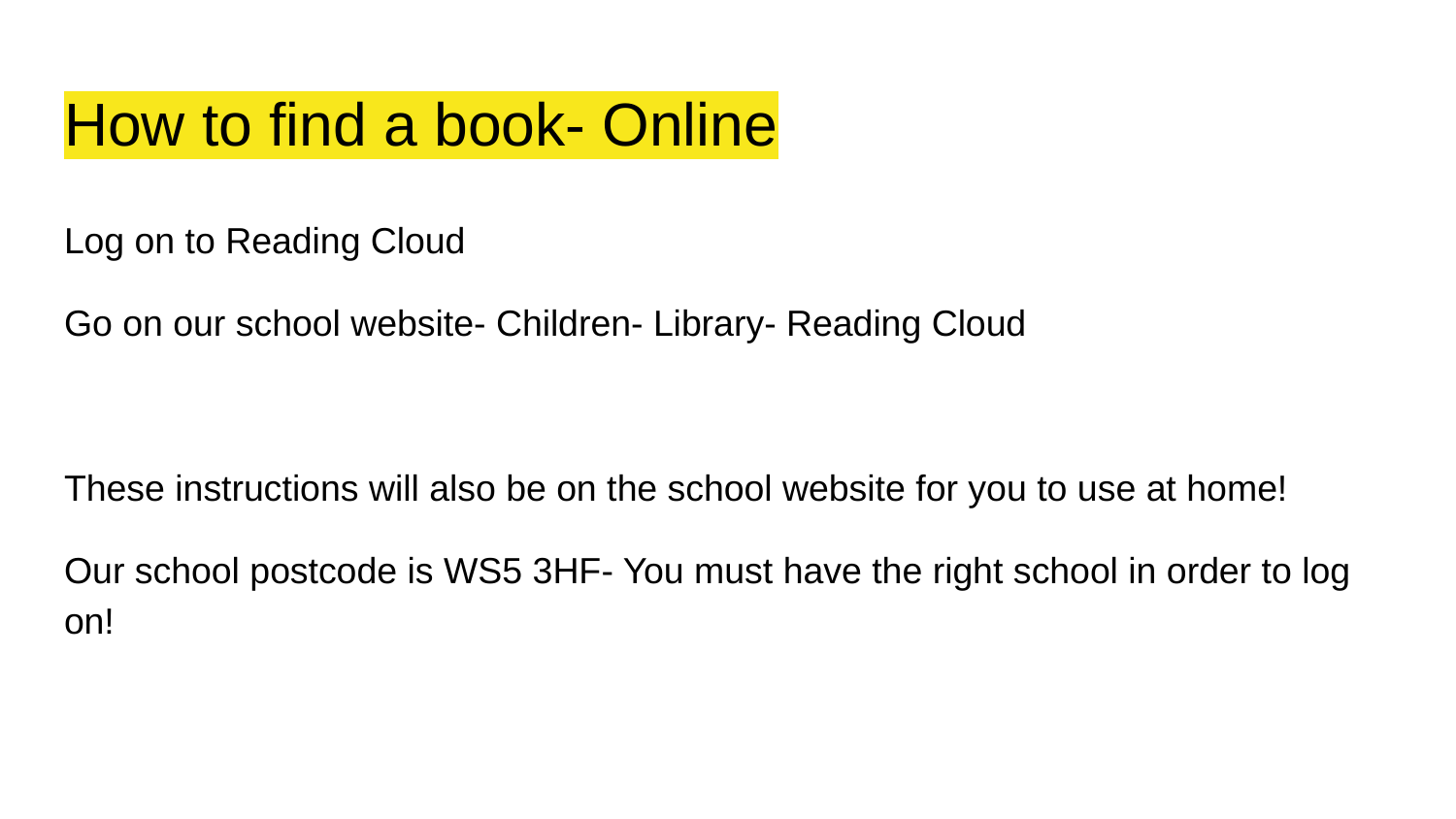

# How to find a book- Online
Log on to Reading Cloud
Go on our school website- Children- Library- Reading Cloud

These instructions will also be on the school website for you to use at home!
Our school postcode is WS5 3HF- You must have the right school in order to log on!